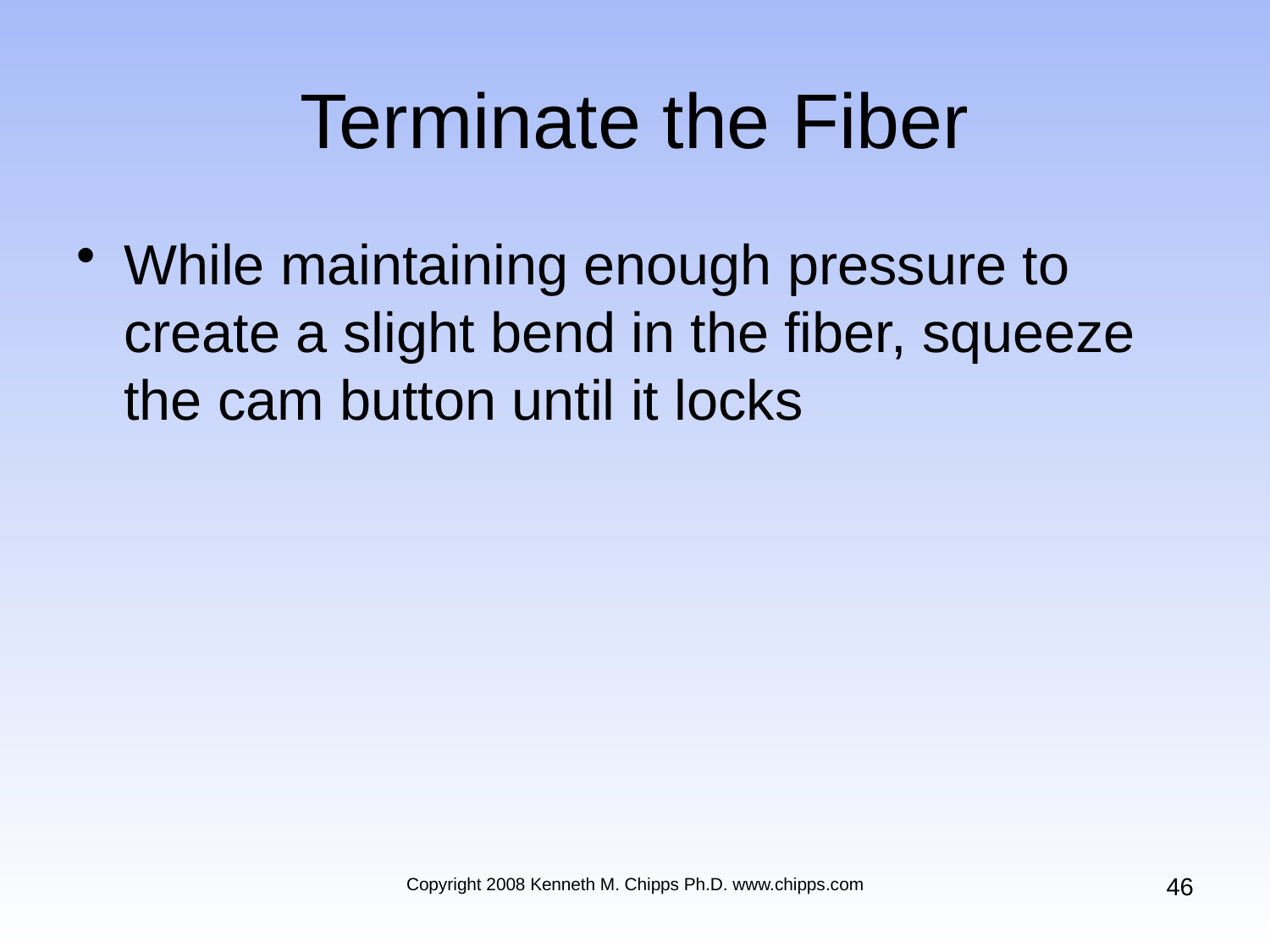

# Terminate the Fiber
While maintaining enough pressure to create a slight bend in the fiber, squeeze the cam button until it locks
46
Copyright 2008 Kenneth M. Chipps Ph.D. www.chipps.com